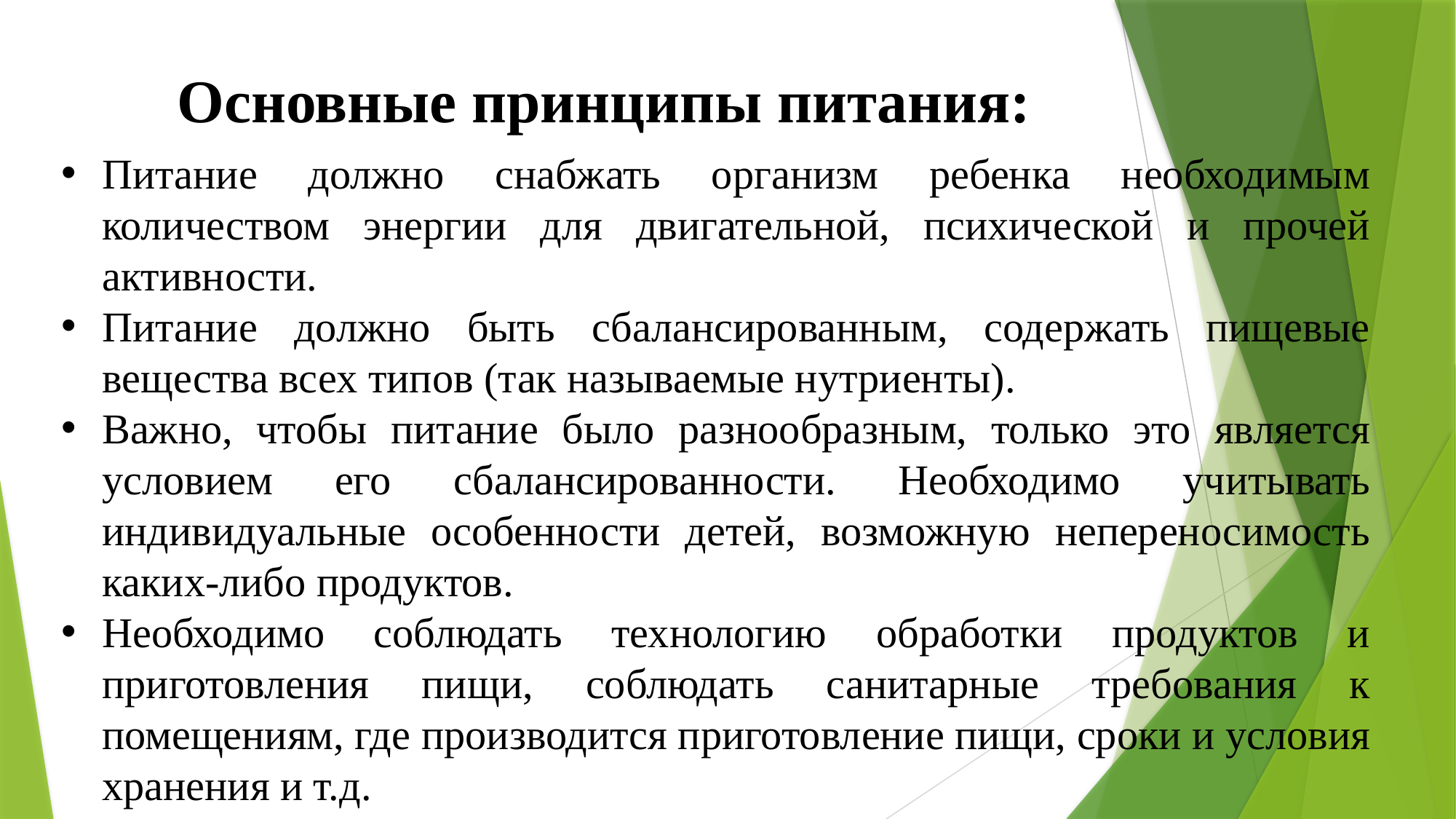

Основные принципы питания:
Питание должно снабжать организм ребенка необходимым количеством энергии для двигательной, психической и прочей активности.
Питание должно быть сбалансированным, содержать пищевые вещества всех типов (так называемые нутриенты).
Важно, чтобы питание было разнообразным, только это является условием его сбалансированности. Необходимо учитывать индивидуальные особенности детей, возможную непереносимость каких-либо продуктов.
Необходимо соблюдать технологию обработки продуктов и приготовления пищи, соблюдать санитарные требования к помещениям, где производится приготовление пищи, сроки и условия хранения и т.д.